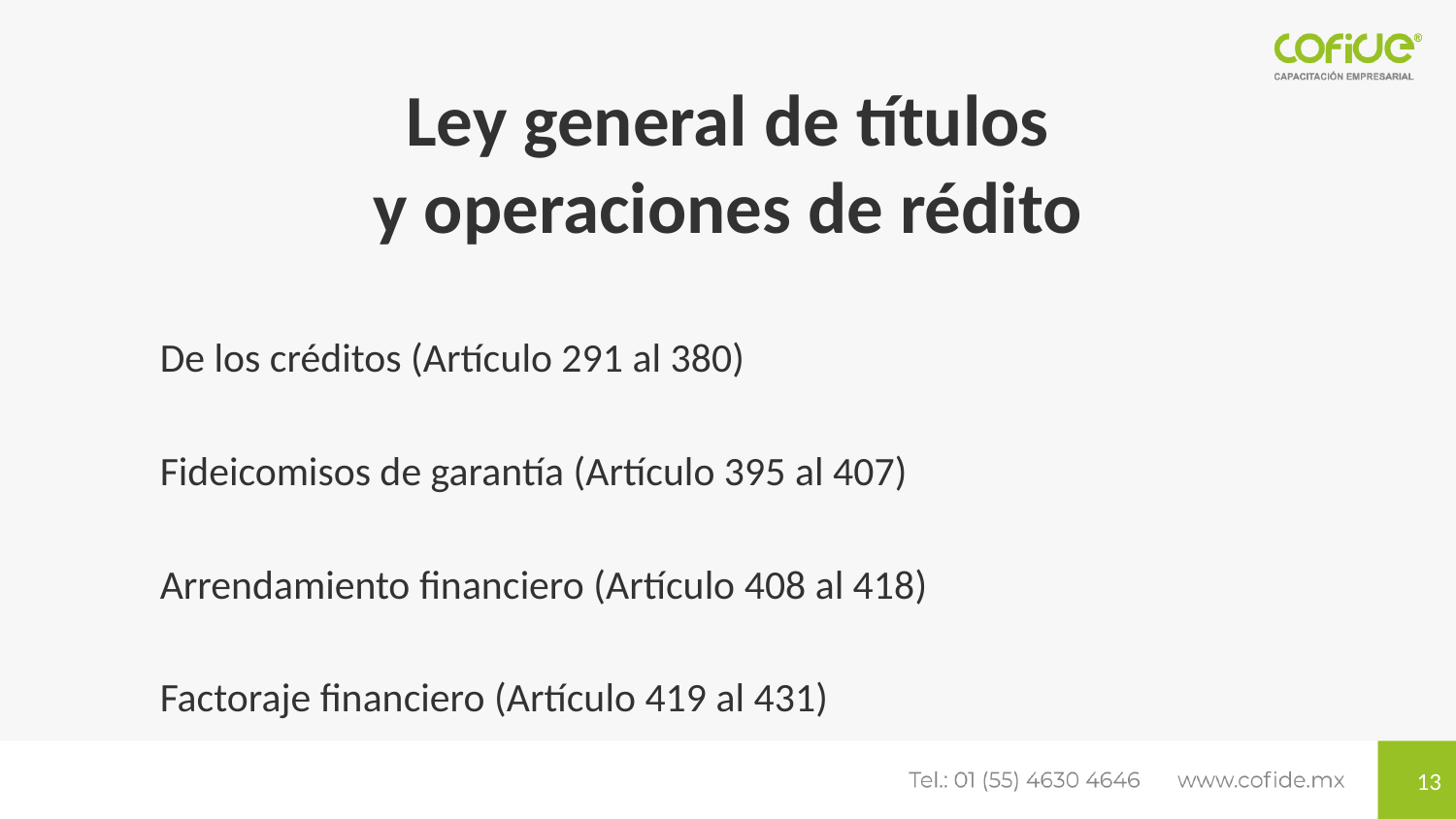

Ley general de títulos
y operaciones de rédito
De los créditos (Artículo 291 al 380)

Fideicomisos de garantía (Artículo 395 al 407)

Arrendamiento financiero (Artículo 408 al 418)

Factoraje financiero (Artículo 419 al 431)
13